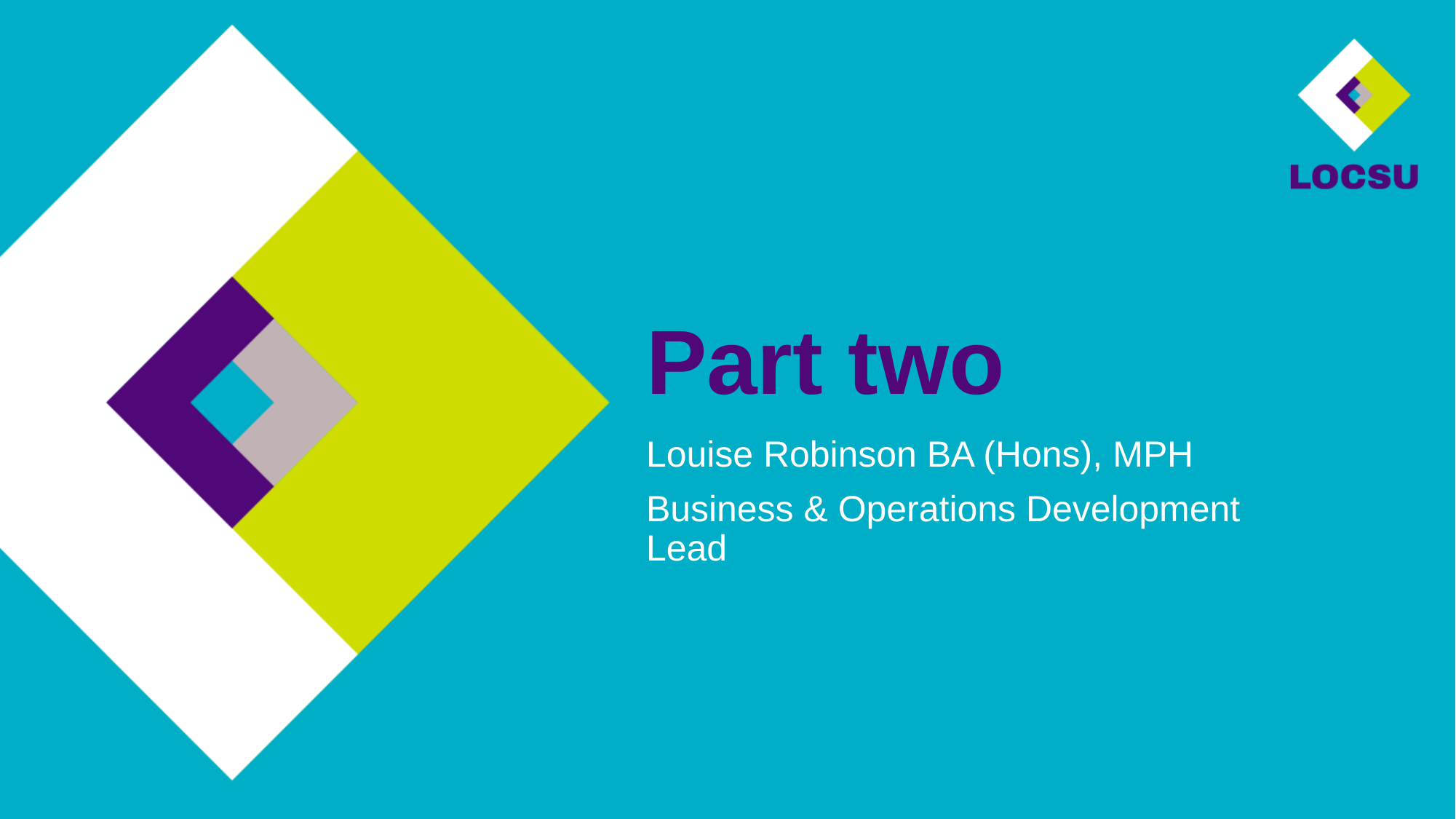

# Part two
Louise Robinson BA (Hons), MPH
Business & Operations Development Lead